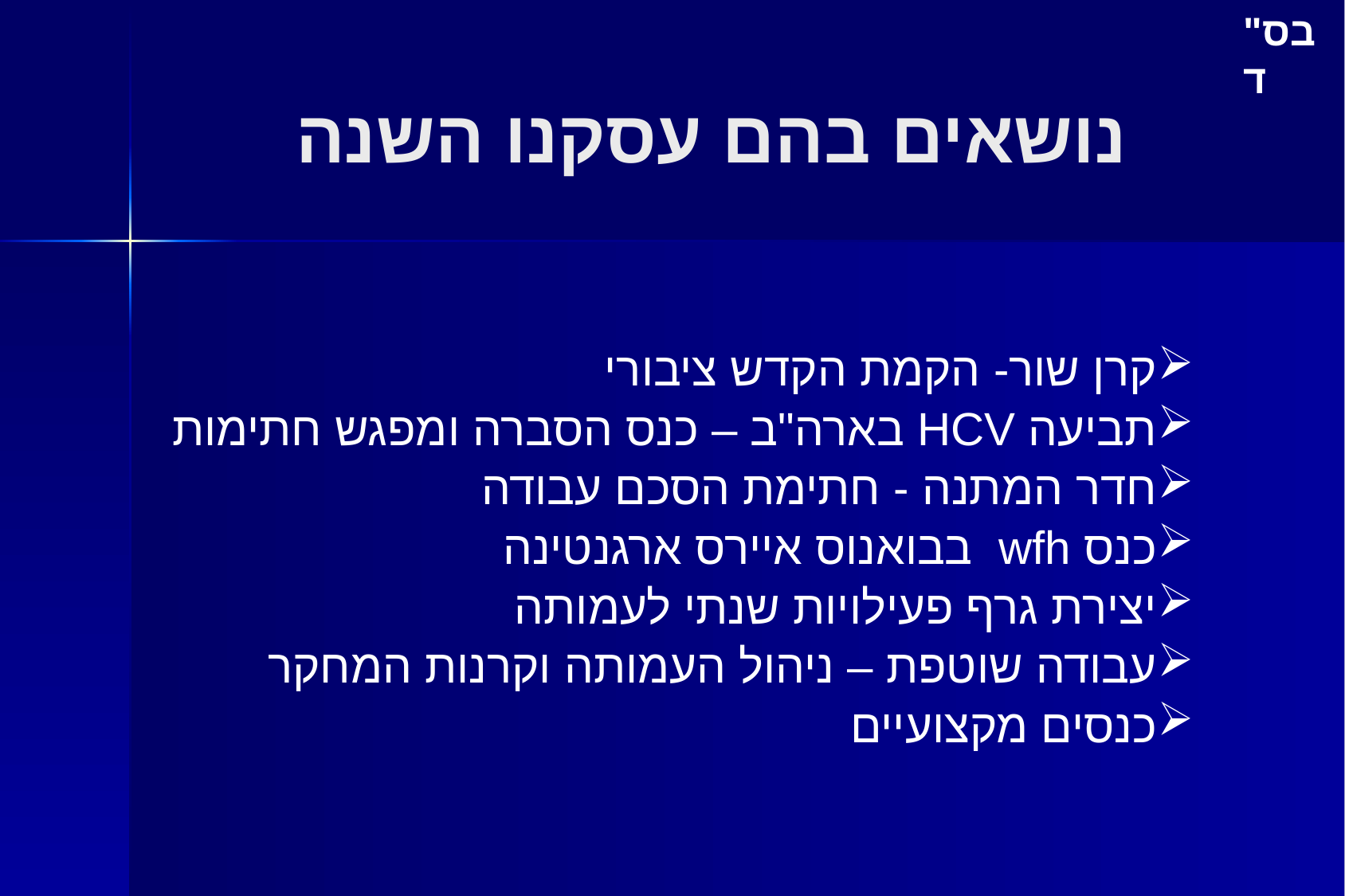

# נושאים בהם עסקנו השנה

קרן שור- הקמת הקדש ציבורי
תביעה HCV בארה"ב – כנס הסברה ומפגש חתימות
חדר המתנה - חתימת הסכם עבודה
כנס wfh  בבואנוס איירס ארגנטינה
יצירת גרף פעילויות שנתי לעמותה
עבודה שוטפת – ניהול העמותה וקרנות המחקר
כנסים מקצועיים